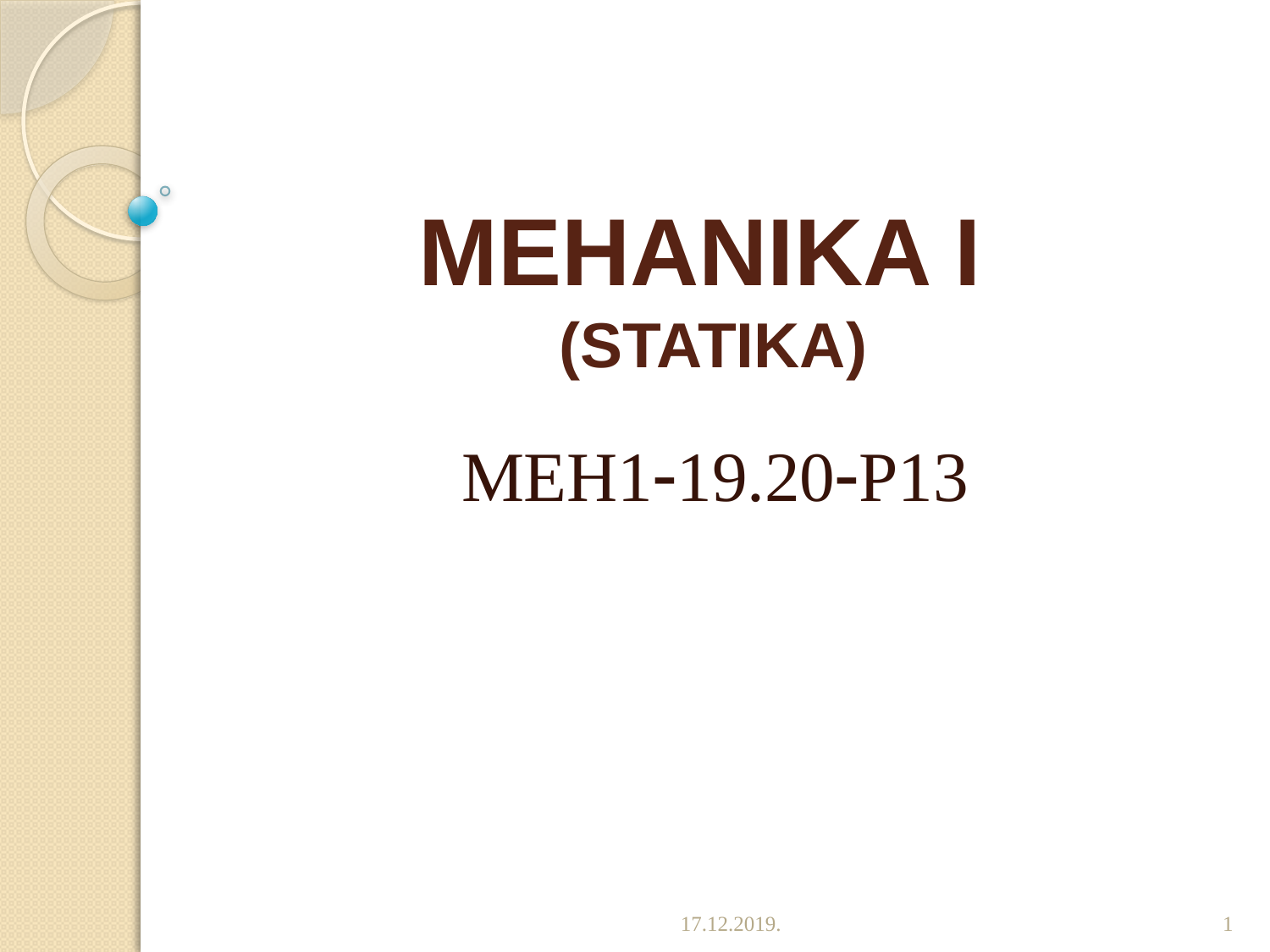

# MEHANIKA I (STATIKA)
MEH1−19.20−P13
17.12.2019.
1